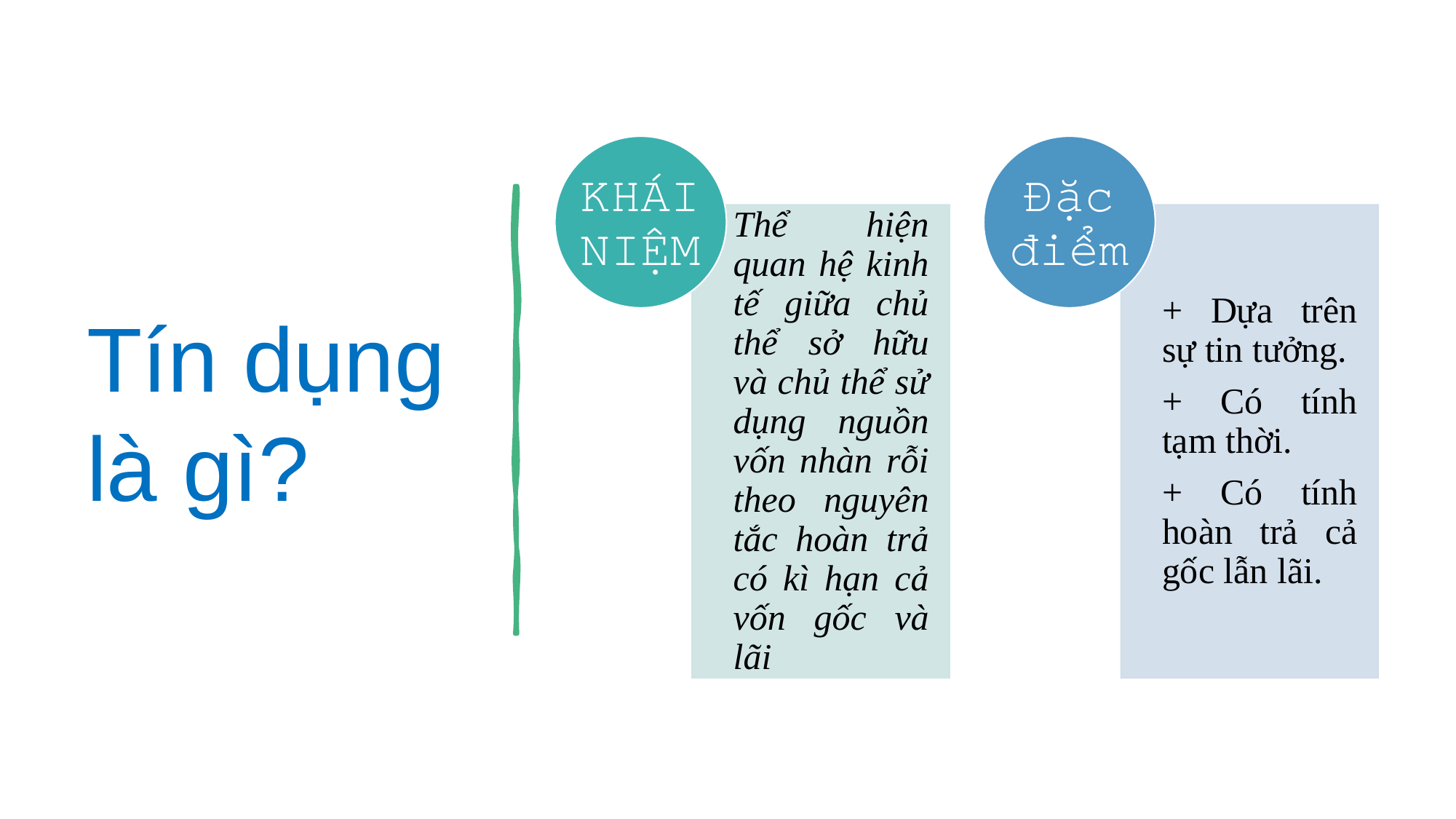

Thể hiện quan hệ kinh tế giữa chủ thể sở hữu và chủ thể sử dụng nguồn vốn nhàn rỗi theo nguyên tắc hoàn trả có kì hạn cả vốn gốc và lãi
KHÁI NIỆM
+ Dựa trên sự tin tưởng.
+ Có tính tạm thời.
+ Có tính hoàn trả cả gốc lẫn lãi.
Đặc điểm
# Tín dụng là gì?